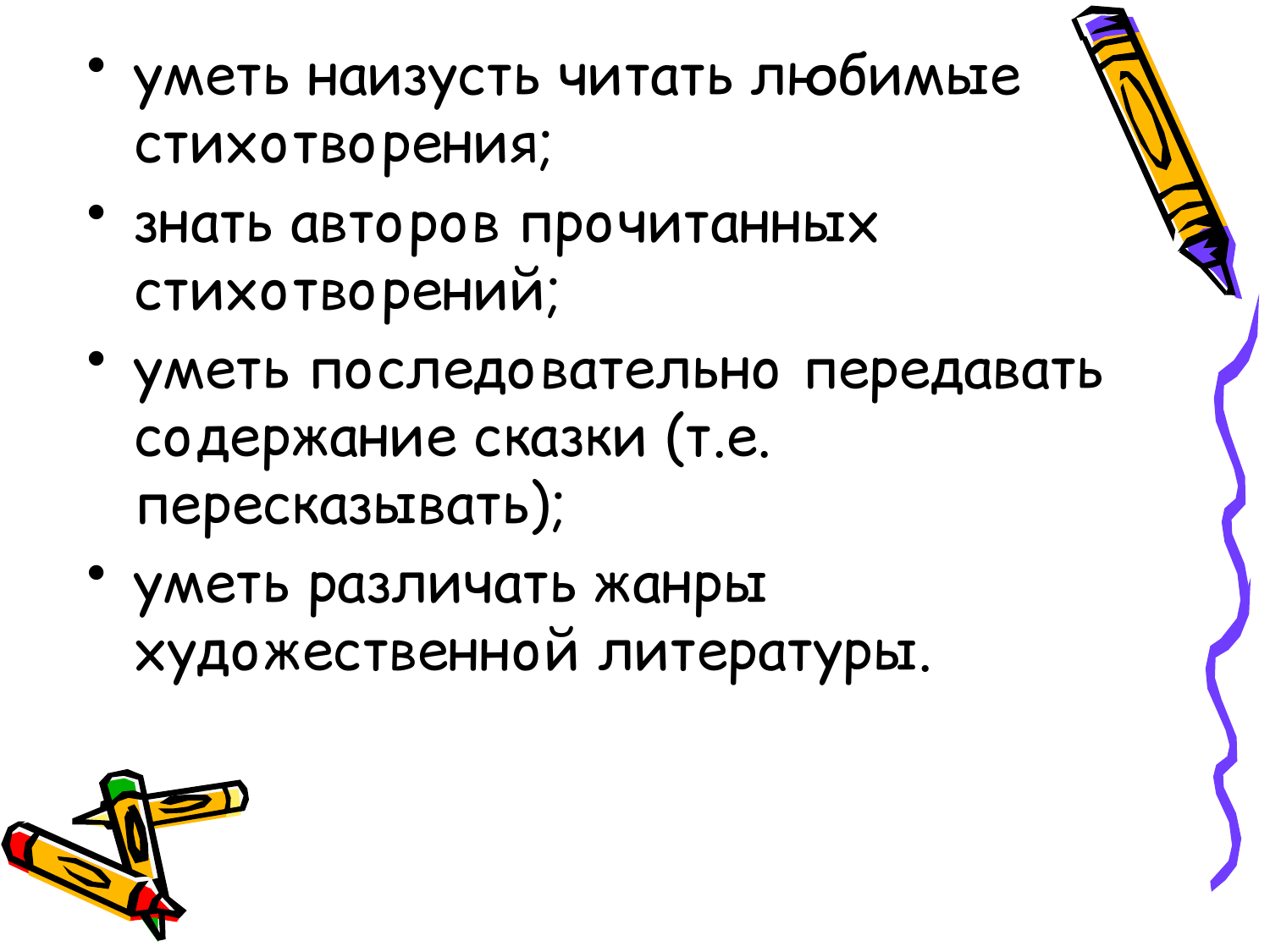

уметь наизусть читать любимые стихотворения;
знать авторов прочитанных стихотворений;
уметь последовательно передавать содержание сказки (т.е. пересказывать);
уметь различать жанры художественной литературы.